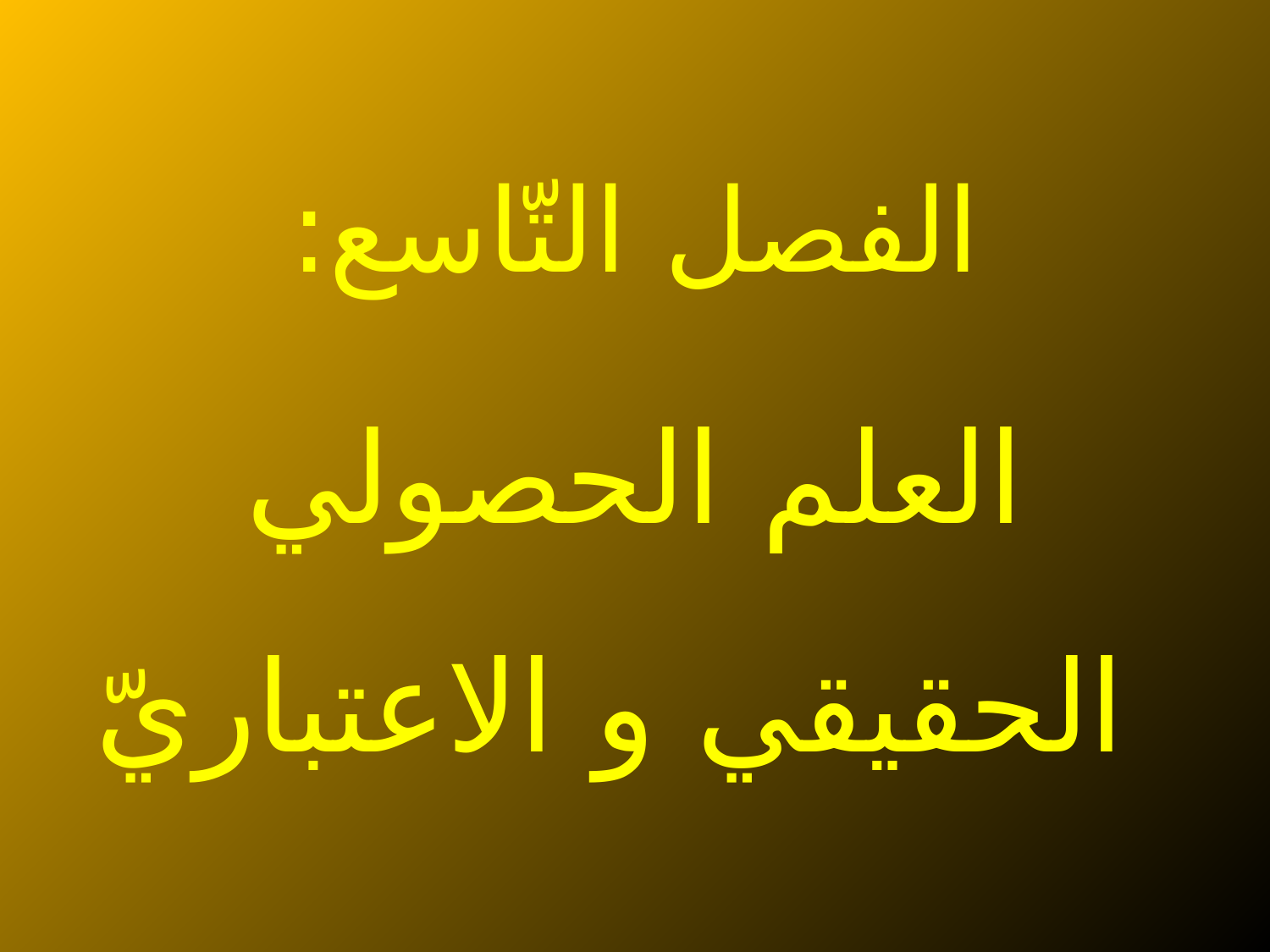

الفصل التّاسع:
العلم الحصولي الحقيقي و الاعتباريّ